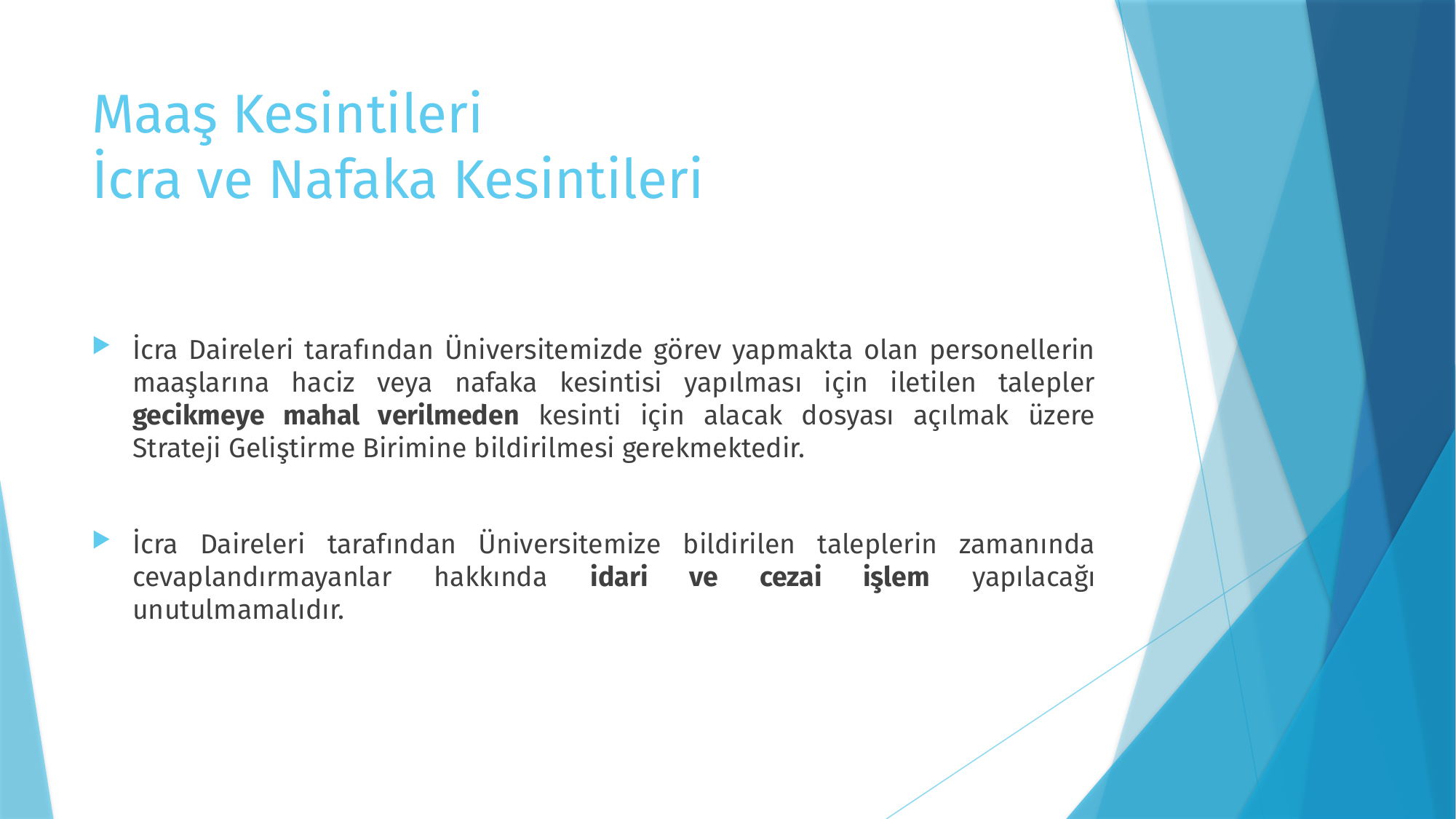

# Maaş Kesintileri İcra ve Nafaka Kesintileri
İcra Daireleri tarafından Üniversitemizde görev yapmakta olan personellerin maaşlarına haciz veya nafaka kesintisi yapılması için iletilen talepler gecikmeye mahal verilmeden kesinti için alacak dosyası açılmak üzere Strateji Geliştirme Birimine bildirilmesi gerekmektedir.

İcra Daireleri tarafından Üniversitemize bildirilen taleplerin zamanında cevaplandırmayanlar hakkında idari ve cezai işlem yapılacağı unutulmamalıdır.